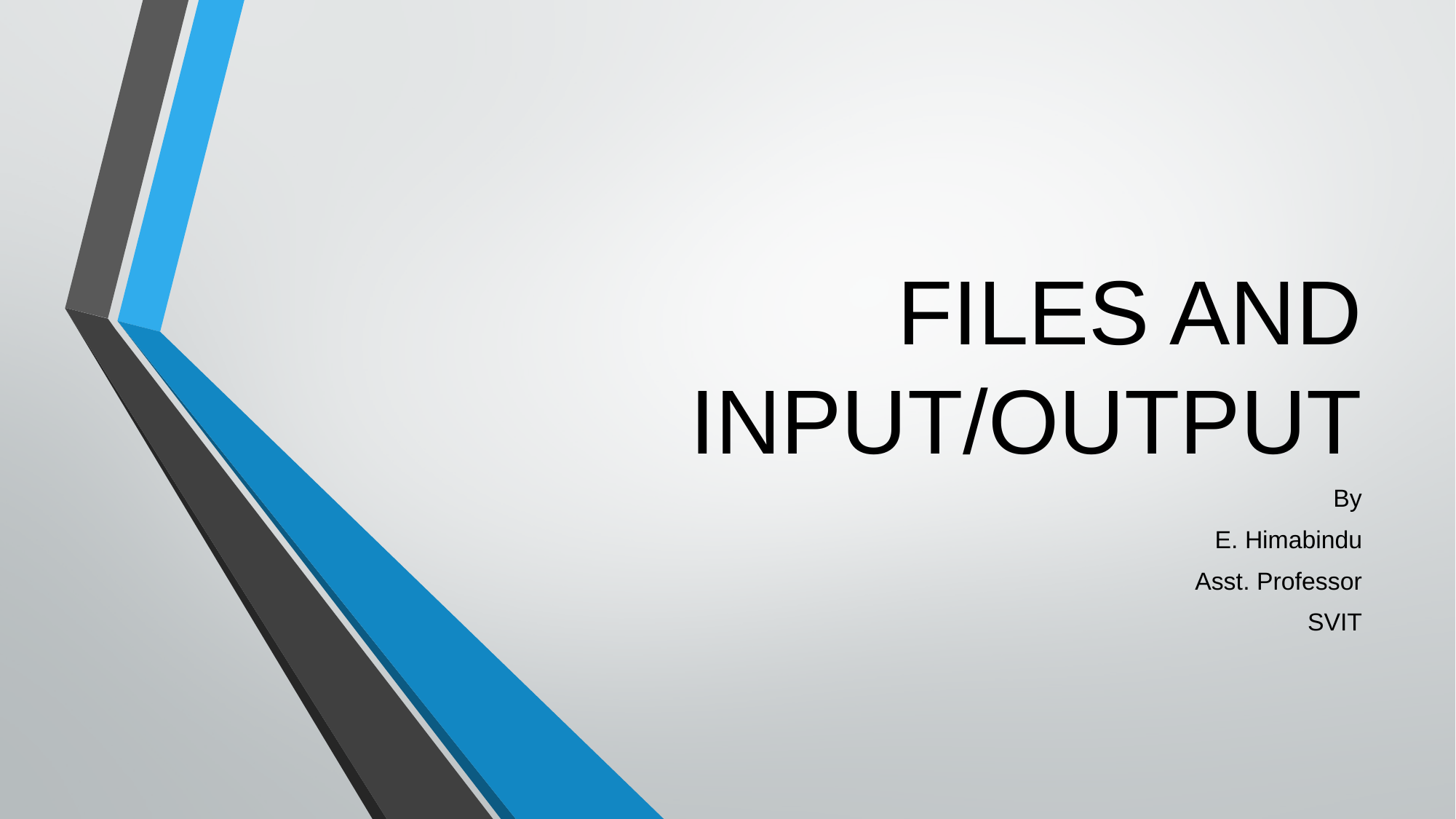

# FILES AND INPUT/OUTPUT
By
E. Himabindu
Asst. Professor
SVIT